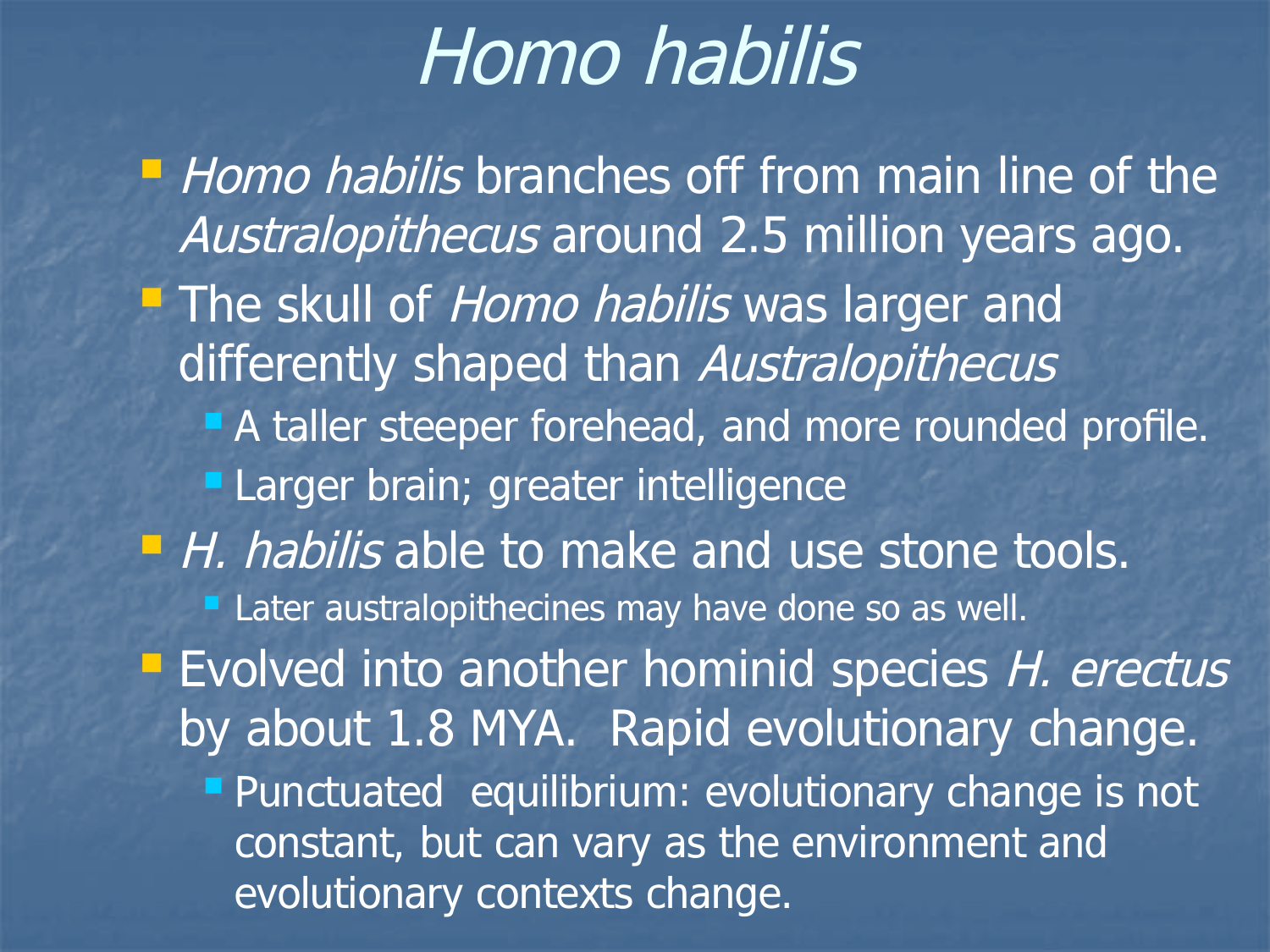

# Homo habilis
Homo habilis branches off from main line of the Australopithecus around 2.5 million years ago.
The skull of Homo habilis was larger and differently shaped than Australopithecus
A taller steeper forehead, and more rounded profile.
Larger brain; greater intelligence
H. habilis able to make and use stone tools.
Later australopithecines may have done so as well.
Evolved into another hominid species H. erectus by about 1.8 MYA.  Rapid evolutionary change.
Punctuated  equilibrium: evolutionary change is not constant, but can vary as the environment and evolutionary contexts change.